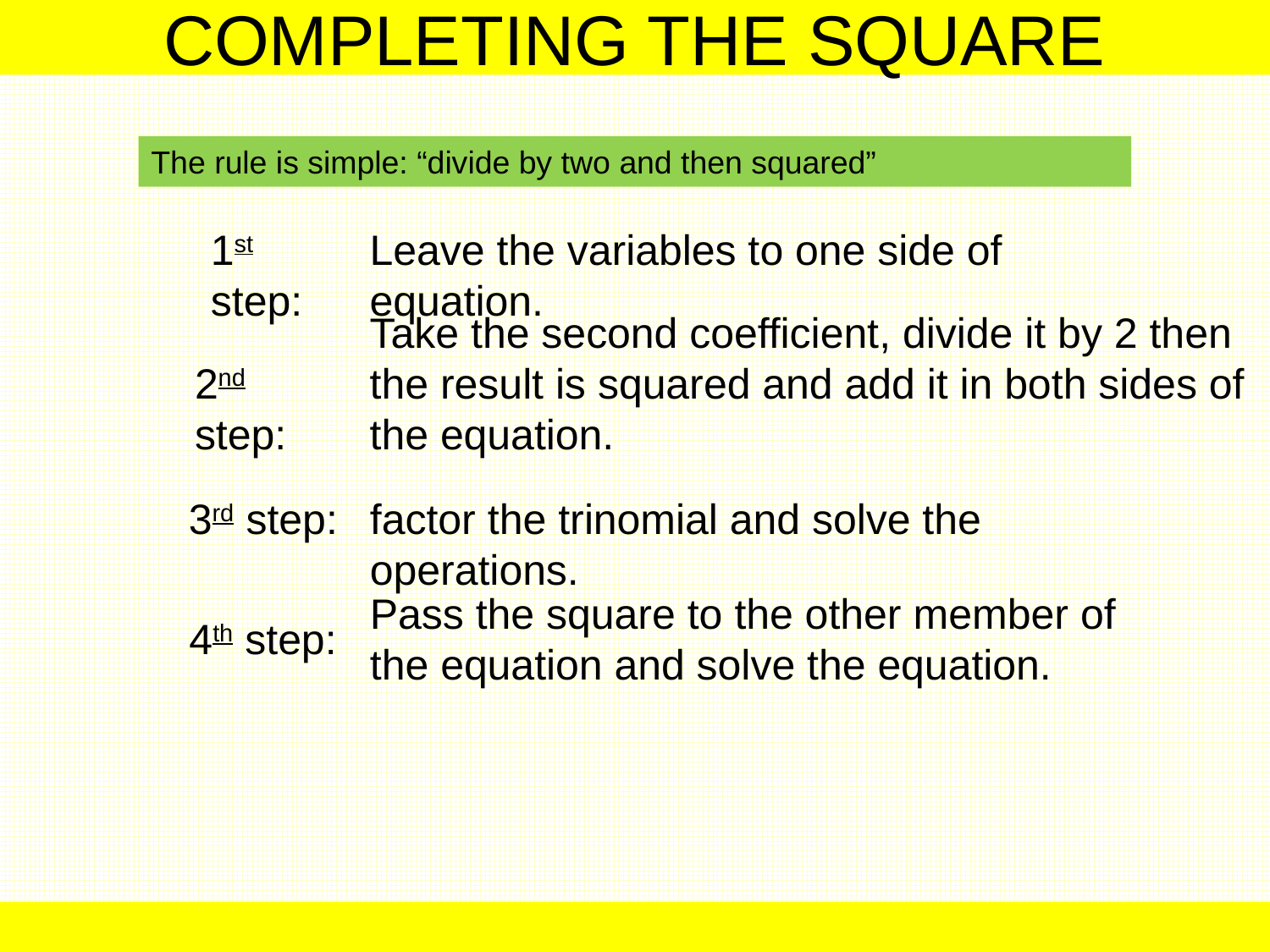

COMPLETING THE SQUARE
The rule is simple: “divide by two and then squared”
Leave the variables to one side of equation.
1st step:
Take the second coefficient, divide it by 2 then the result is squared and add it in both sides of the equation.
2nd step:
3rd step:
factor the trinomial and solve the operations.
Pass the square to the other member of the equation and solve the equation.
4th step: